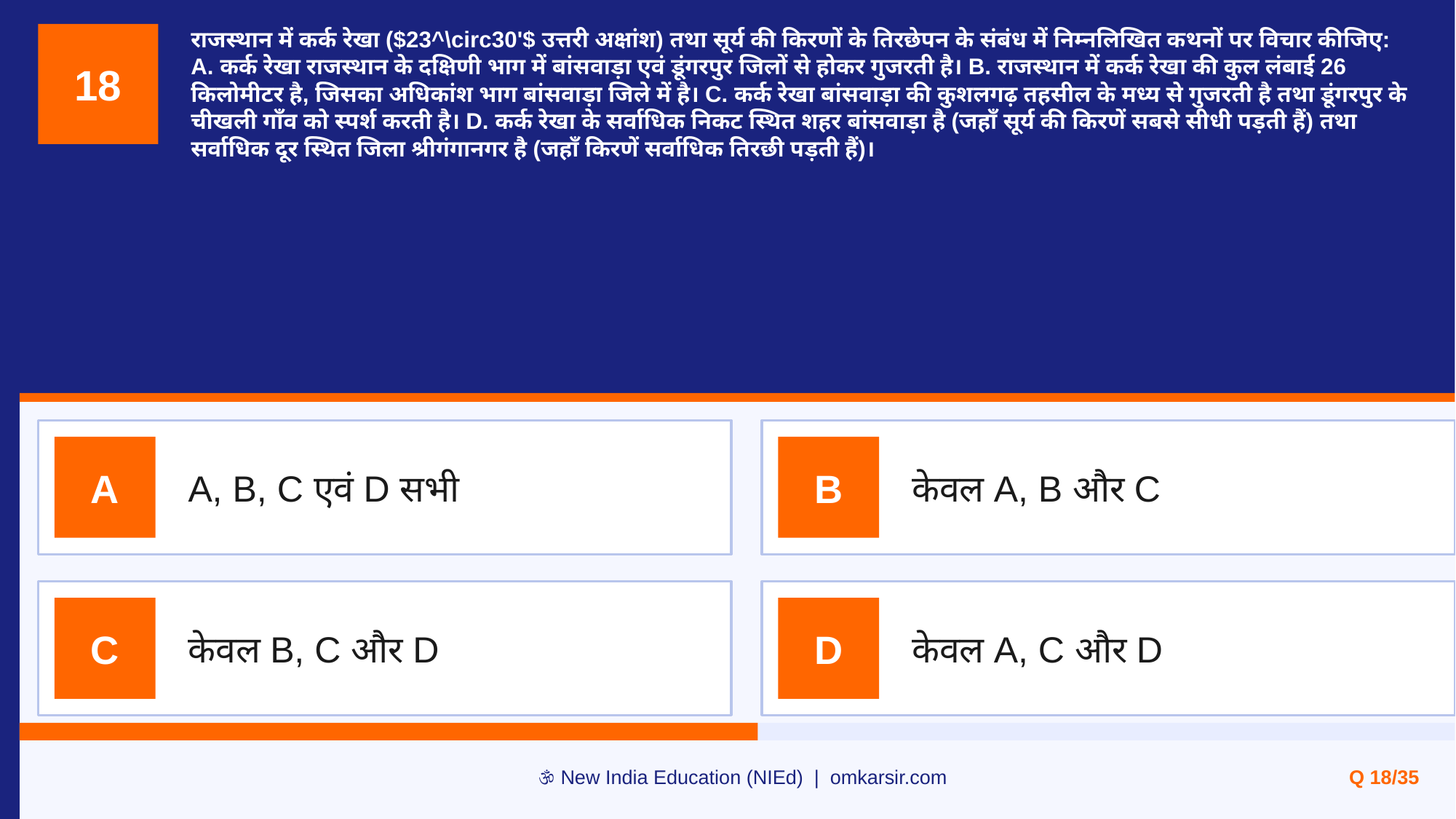

राजस्थान में कर्क रेखा ($23^\circ30'$ उत्तरी अक्षांश) तथा सूर्य की किरणों के तिरछेपन के संबंध में निम्नलिखित कथनों पर विचार कीजिए: A. कर्क रेखा राजस्थान के दक्षिणी भाग में बांसवाड़ा एवं डूंगरपुर जिलों से होकर गुजरती है। B. राजस्थान में कर्क रेखा की कुल लंबाई 26 किलोमीटर है, जिसका अधिकांश भाग बांसवाड़ा जिले में है। C. कर्क रेखा बांसवाड़ा की कुशलगढ़ तहसील के मध्य से गुजरती है तथा डूंगरपुर के चीखली गाँव को स्पर्श करती है। D. कर्क रेखा के सर्वाधिक निकट स्थित शहर बांसवाड़ा है (जहाँ सूर्य की किरणें सबसे सीधी पड़ती हैं) तथा सर्वाधिक दूर स्थित जिला श्रीगंगानगर है (जहाँ किरणें सर्वाधिक तिरछी पड़ती हैं)।
18

A, B, C एवं D सभी
केवल A, B और C
A
B

केवल B, C और D
केवल A, C और D
C
D

🕉️ New India Education (NIEd)  |  omkarsir.com
Q 18/35